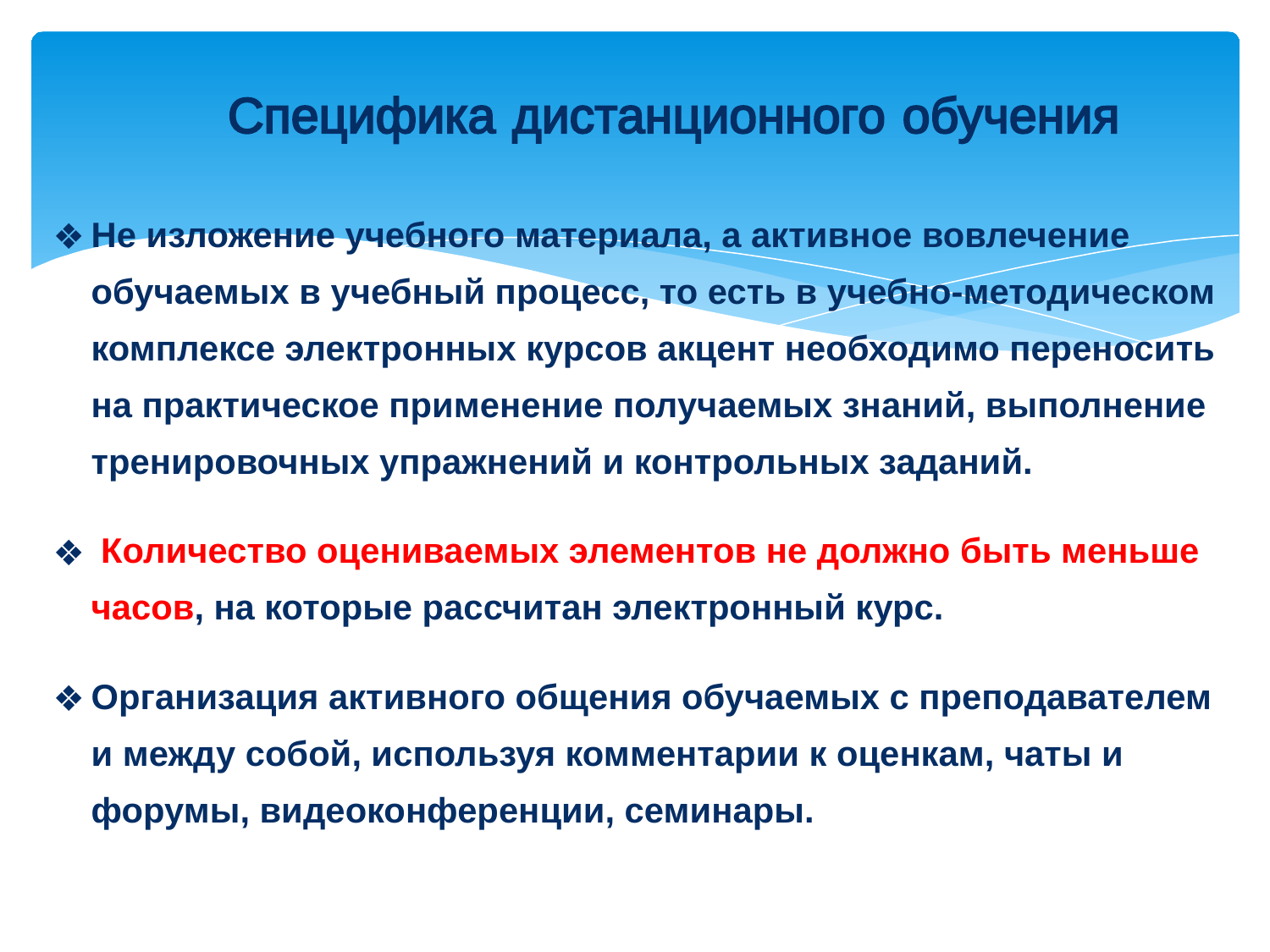

# Специфика дистанционного обучения
Не изложение учебного материала, а активное вовлечение обучаемых в учебный процесс, то есть в учебно-методическом комплексе электронных курсов акцент необходимо переносить на практическое применение получаемых знаний, выполнение  тренировочных упражнений и контрольных заданий.

 Количество оцениваемых элементов не должно быть меньше часов, на которые рассчитан электронный курс.

Организация активного общения обучаемых с преподавателем и между собой, используя комментарии к оценкам, чаты и форумы, видеоконференции, семинары.